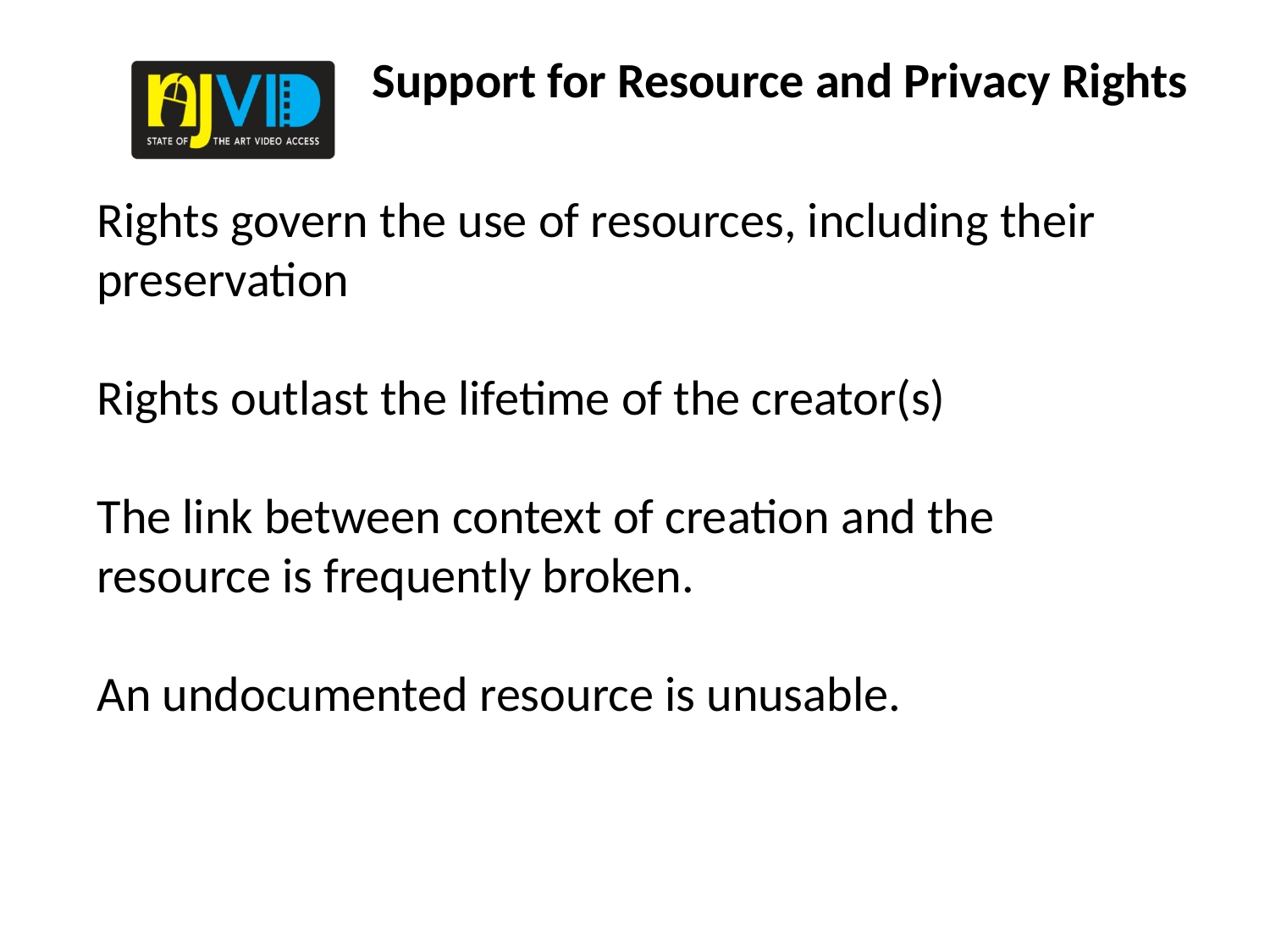

Support for Resource and Privacy Rights

Rights govern the use of resources, including their preservation

Rights outlast the lifetime of the creator(s)

The link between context of creation and the resource is frequently broken.

An undocumented resource is unusable.